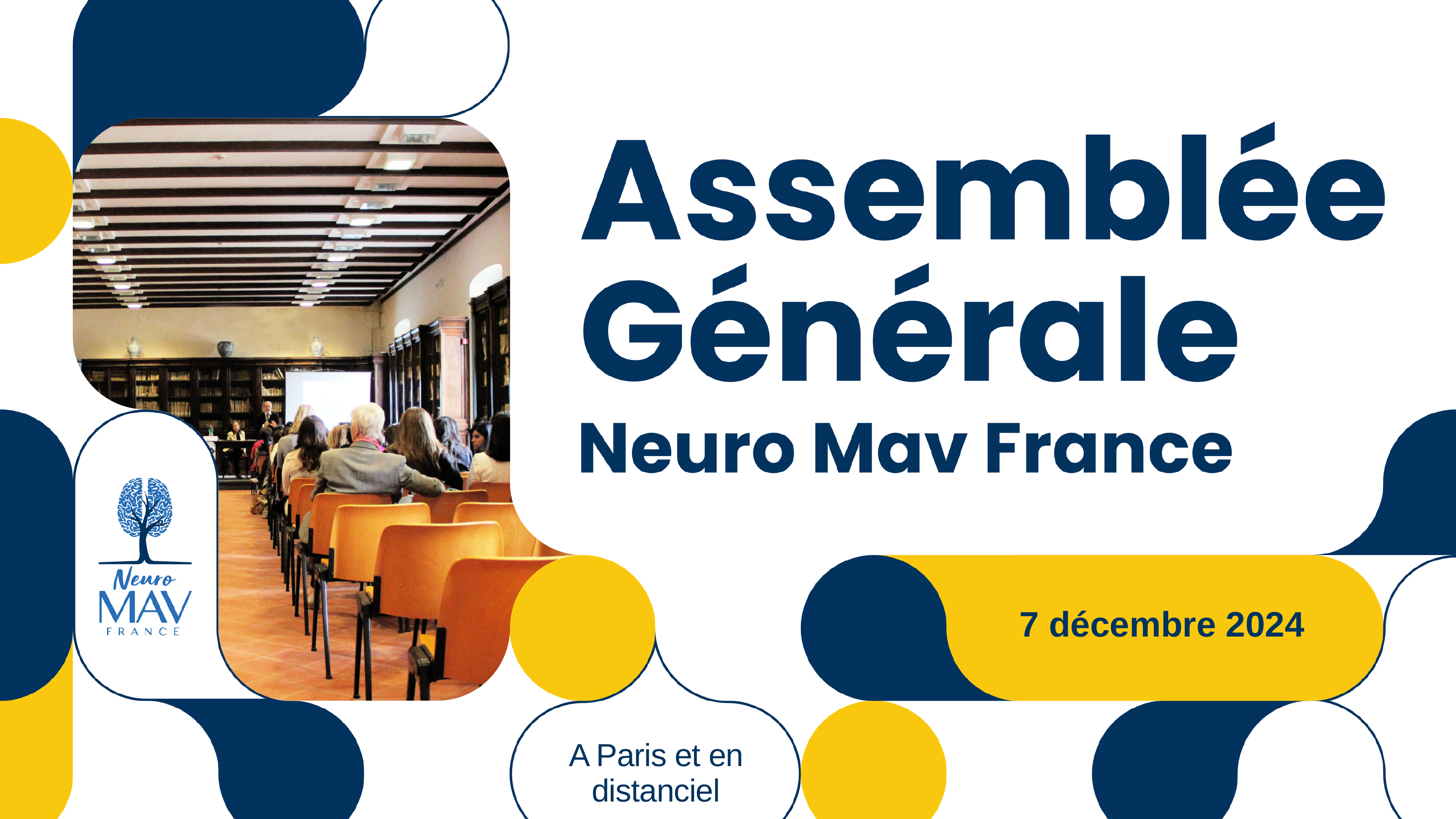

7 décembre 2024
A Paris et en distanciel